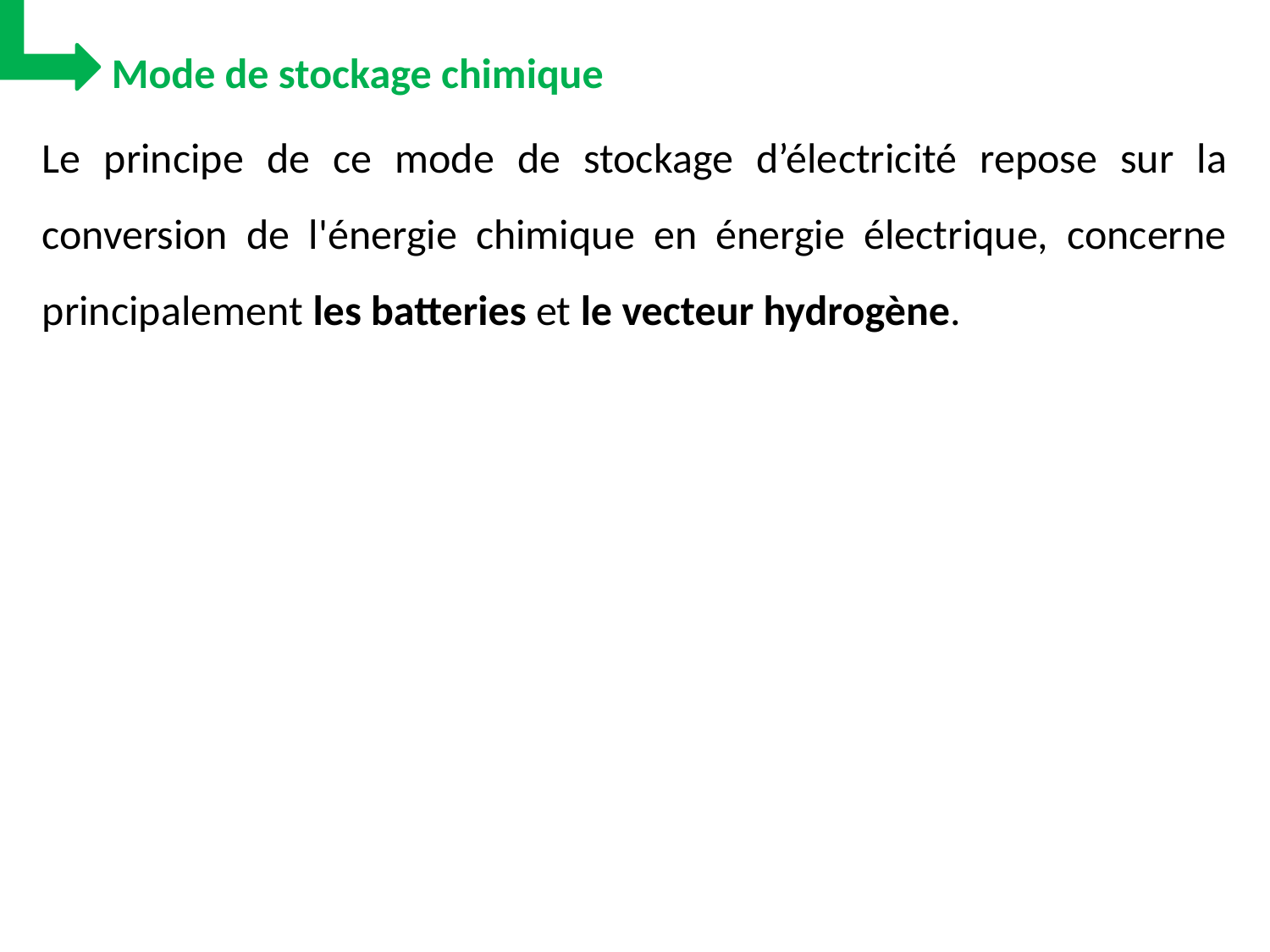

Mode de stockage chimique
Le principe de ce mode de stockage d’électricité repose sur la conversion de l'énergie chimique en énergie électrique, concerne principalement les batteries et le vecteur hydrogène.